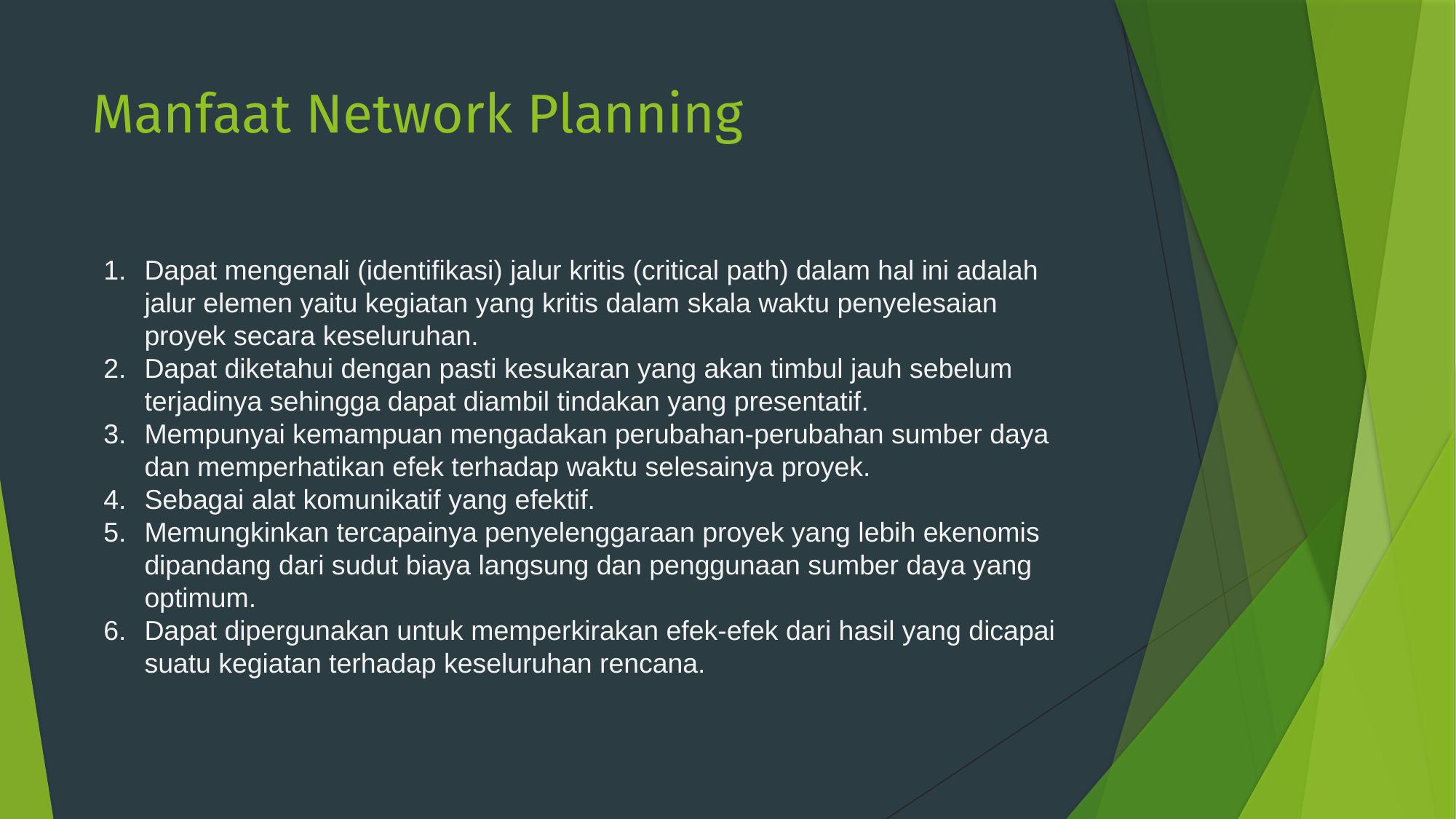

# Manfaat Network Planning
Dapat mengenali (identifikasi) jalur kritis (critical path) dalam hal ini adalah jalur elemen yaitu kegiatan yang kritis dalam skala waktu penyelesaian proyek secara keseluruhan.
Dapat diketahui dengan pasti kesukaran yang akan timbul jauh sebelum terjadinya sehingga dapat diambil tindakan yang presentatif.
Mempunyai kemampuan mengadakan perubahan-perubahan sumber daya dan memperhatikan efek terhadap waktu selesainya proyek.
Sebagai alat komunikatif yang efektif.
Memungkinkan tercapainya penyelenggaraan proyek yang lebih ekenomis dipandang dari sudut biaya langsung dan penggunaan sumber daya yang optimum.
Dapat dipergunakan untuk memperkirakan efek-efek dari hasil yang dicapai suatu kegiatan terhadap keseluruhan rencana.